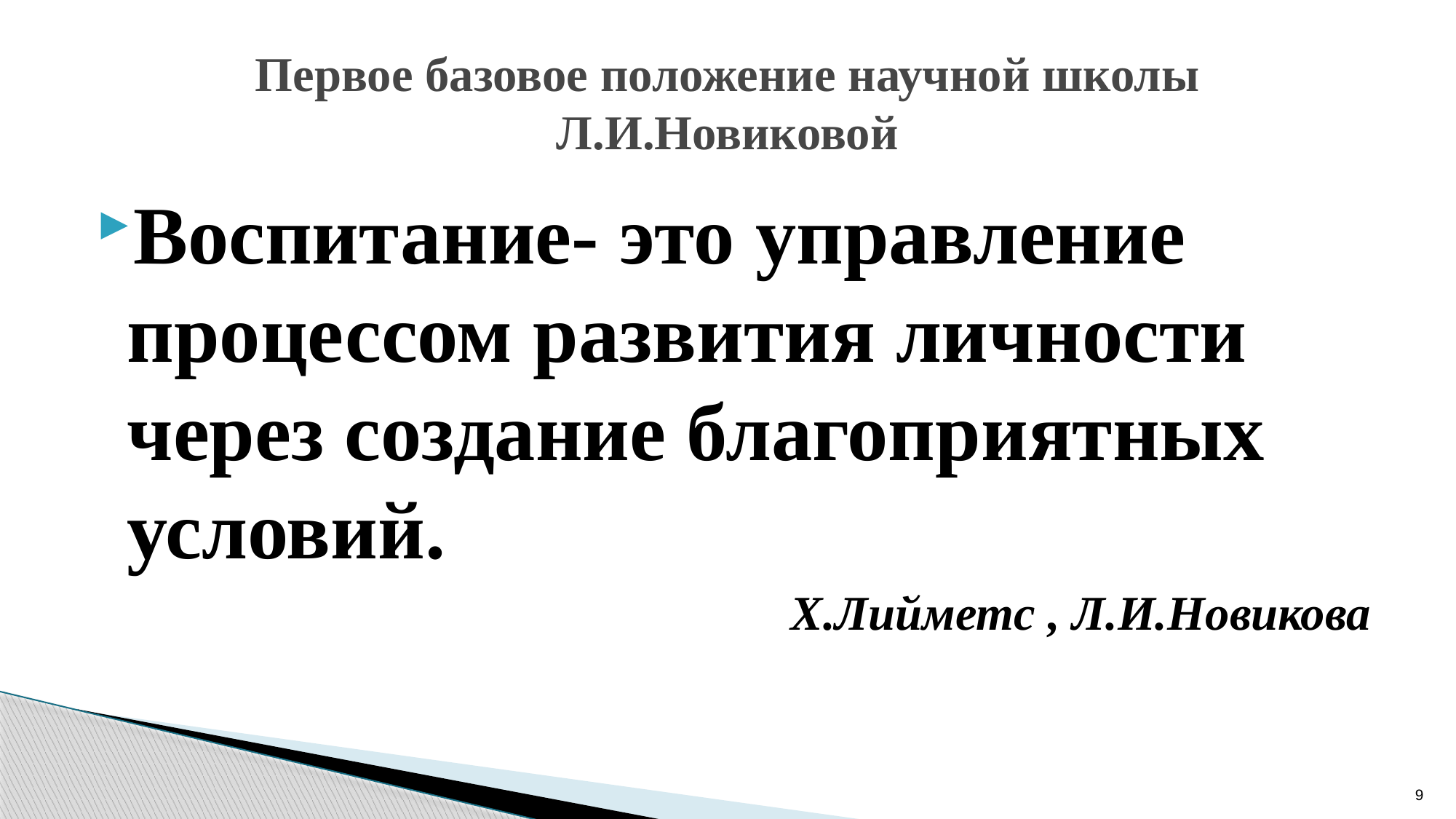

# Первое базовое положение научной школы Л.И.Новиковой
Воспитание- это управление процессом развития личности через создание благоприятных условий.
Х.Лийметс , Л.И.Новикова
9